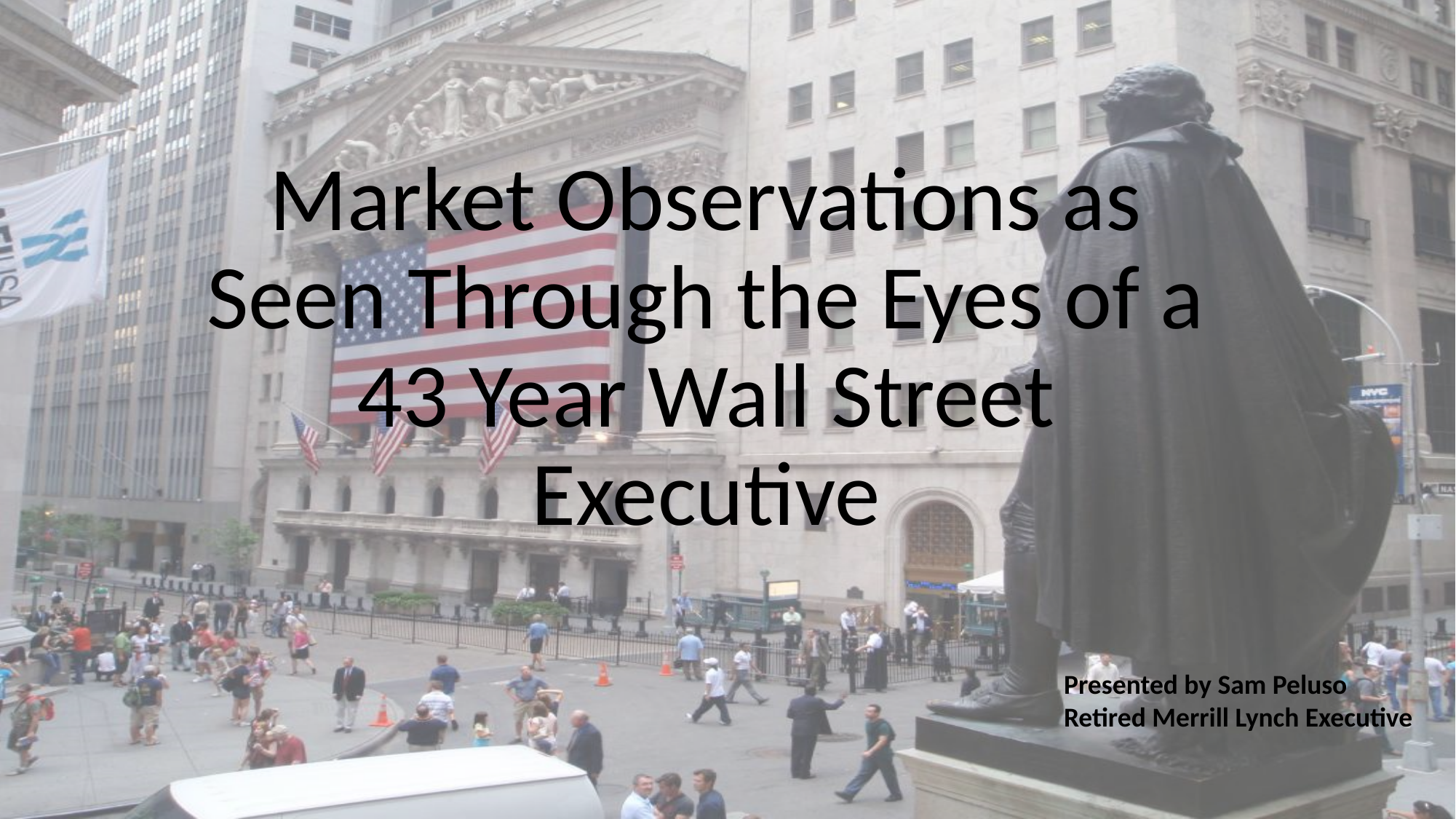

# Market Observations as Seen Through the Eyes of a 43 Year Wall Street Executive
Presented by Sam Peluso
Retired Merrill Lynch Executive